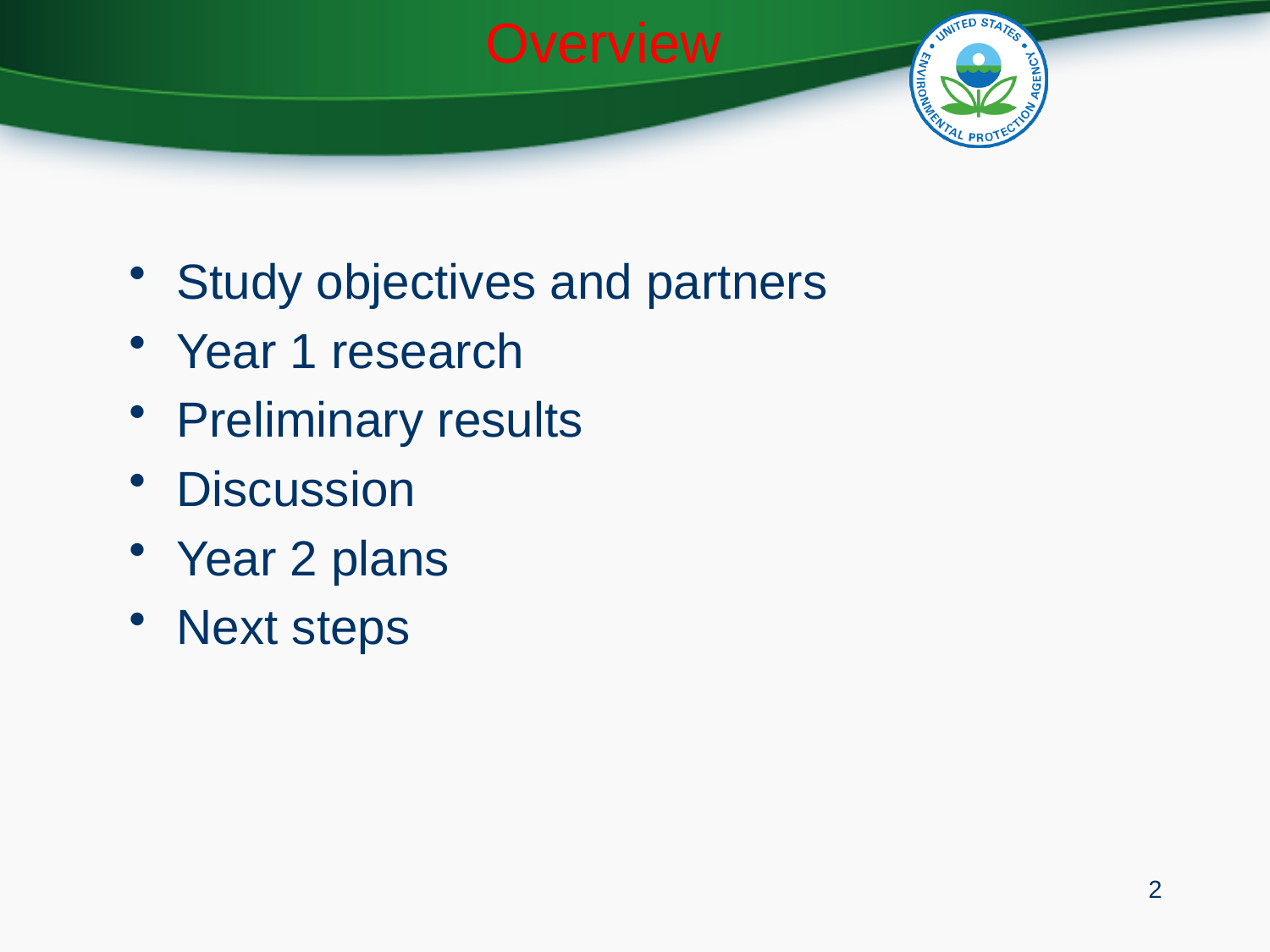

# Overview
Study objectives and partners
Year 1 research
Preliminary results
Discussion
Year 2 plans
Next steps

2